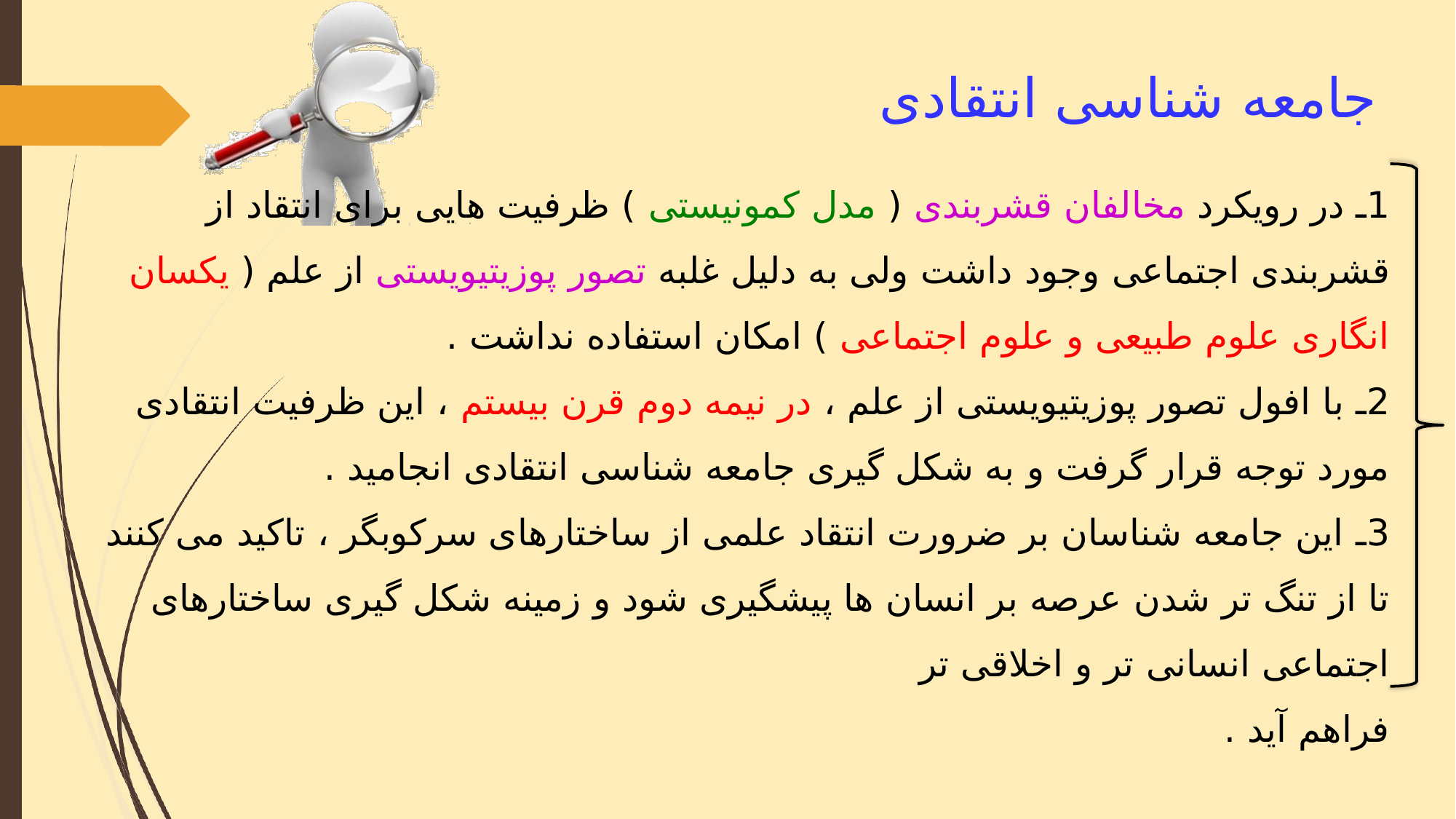

جامعه شناسی انتقادی
1ـ در رویکرد مخالفان قشربندی ( مدل کمونیستی ) ظرفیت هایی برای انتقاد از قشربندی اجتماعی وجود داشت ولی به دلیل غلبه تصور پوزیتیویستی از علم ( یکسان انگاری علوم طبیعی و علوم اجتماعی ) امکان استفاده نداشت .
2ـ با افول تصور پوزیتیویستی از علم ، در نیمه دوم قرن بیستم ، این ظرفیت انتقادی مورد توجه قرار گرفت و به شکل گیری جامعه شناسی انتقادی انجامید .
3ـ این جامعه شناسان بر ضرورت انتقاد علمی از ساختارهای سرکوبگر ، تاکید می کنند تا از تنگ تر شدن عرصه بر انسان ها پیشگیری شود و زمینه شکل گیری ساختارهای اجتماعی انسانی تر و اخلاقی تر
فراهم آید .